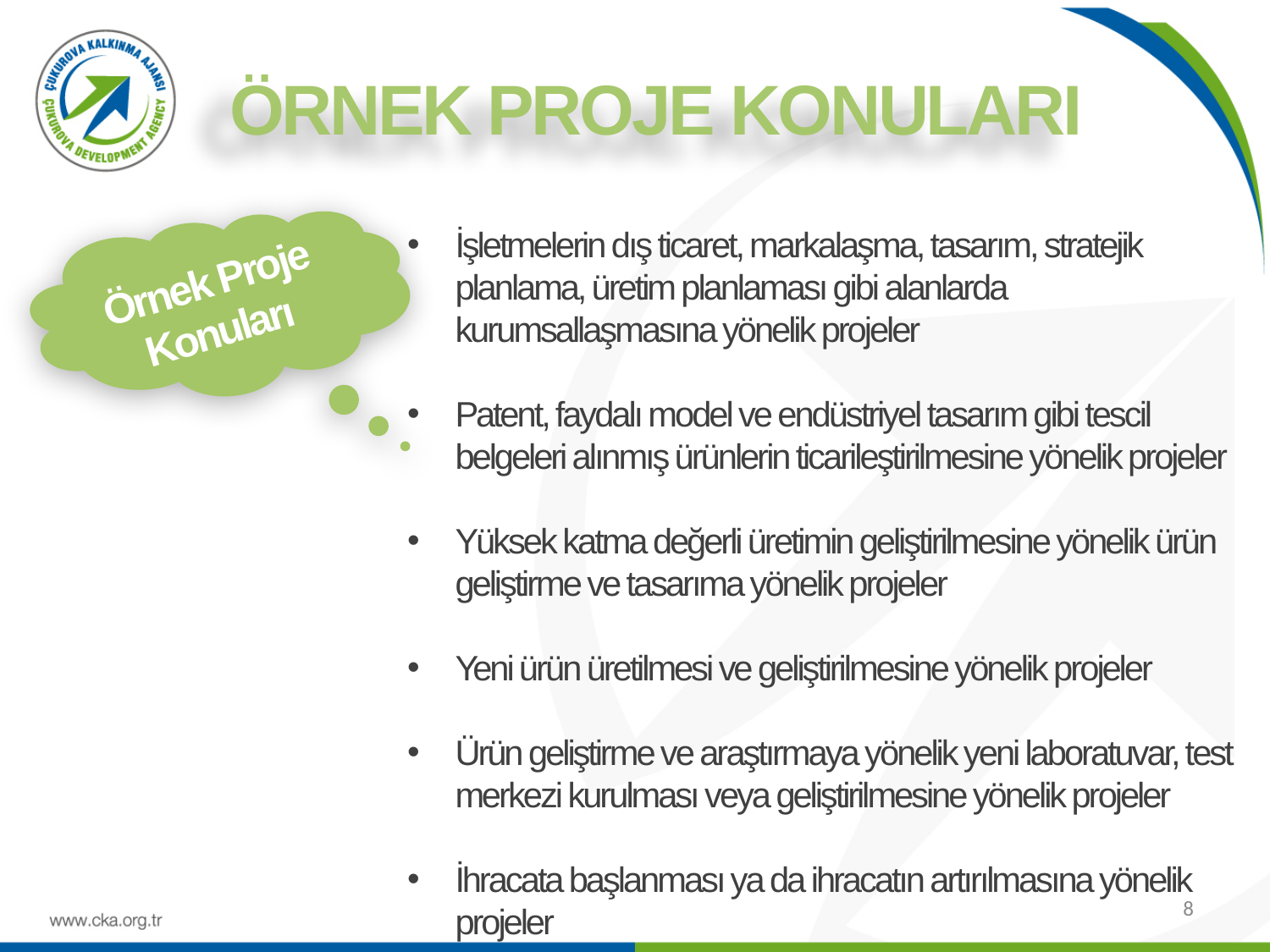

ÖRNEK PROJE KONULARI

İşletmelerin dış ticaret, markalaşma, tasarım, stratejik planlama, üretim planlaması gibi alanlarda kurumsallaşmasına yönelik projeler

Patent, faydalı model ve endüstriyel tasarım gibi tescil belgeleri alınmış ürünlerin ticarileştirilmesine yönelik projeler

Yüksek katma değerli üretimin geliştirilmesine yönelik ürün geliştirme ve tasarıma yönelik projeler

Yeni ürün üretilmesi ve geliştirilmesine yönelik projeler

Ürün geliştirme ve araştırmaya yönelik yeni laboratuvar, test merkezi kurulması veya geliştirilmesine yönelik projeler

İhracata başlanması ya da ihracatın artırılmasına yönelik projeler

Örnek Proje Konuları
8